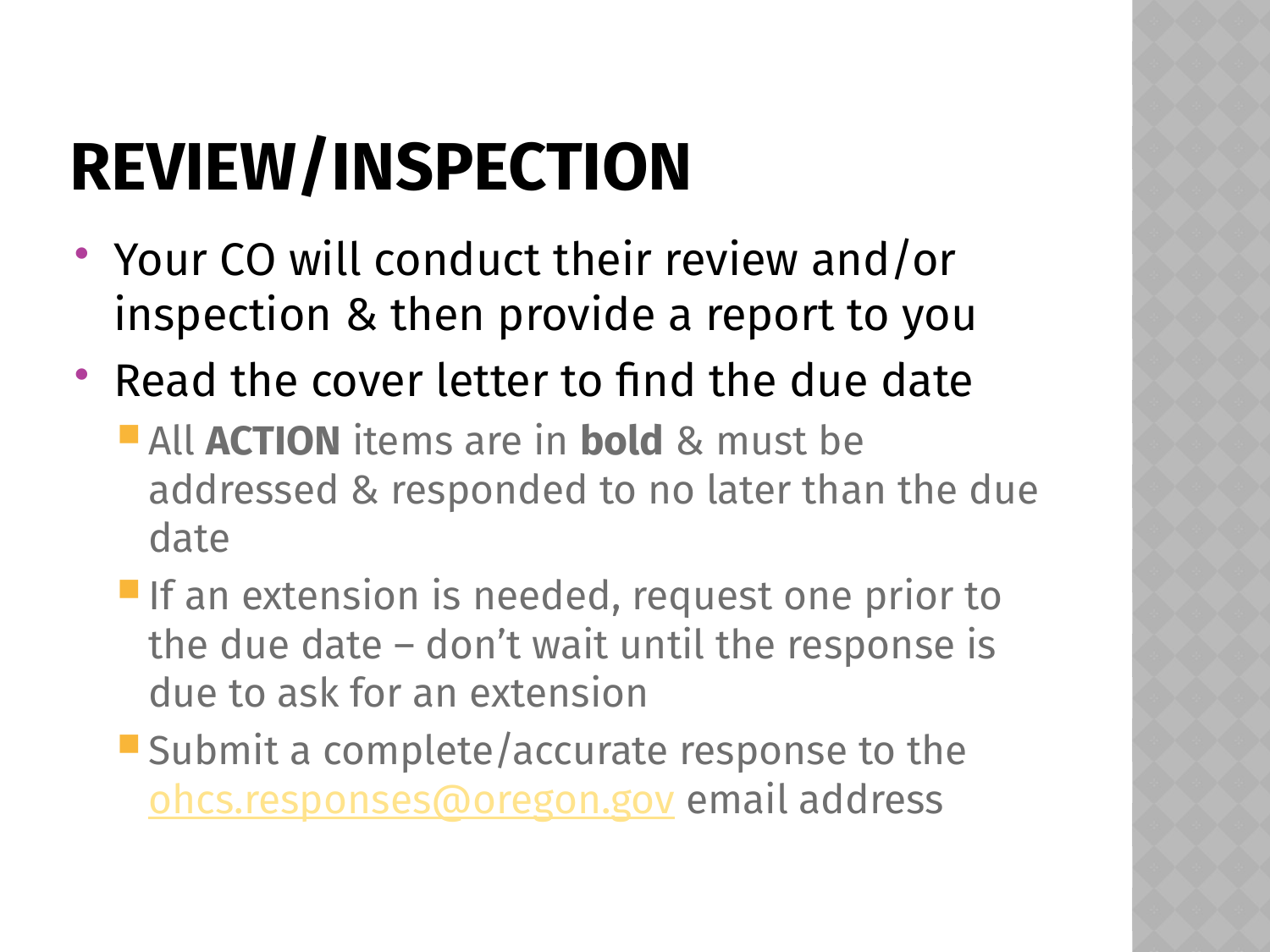

# Review/Inspection
Your CO will conduct their review and/or inspection & then provide a report to you
Read the cover letter to find the due date
All ACTION items are in bold & must be addressed & responded to no later than the due date
If an extension is needed, request one prior to the due date – don’t wait until the response is due to ask for an extension
Submit a complete/accurate response to the ohcs.responses@oregon.gov email address